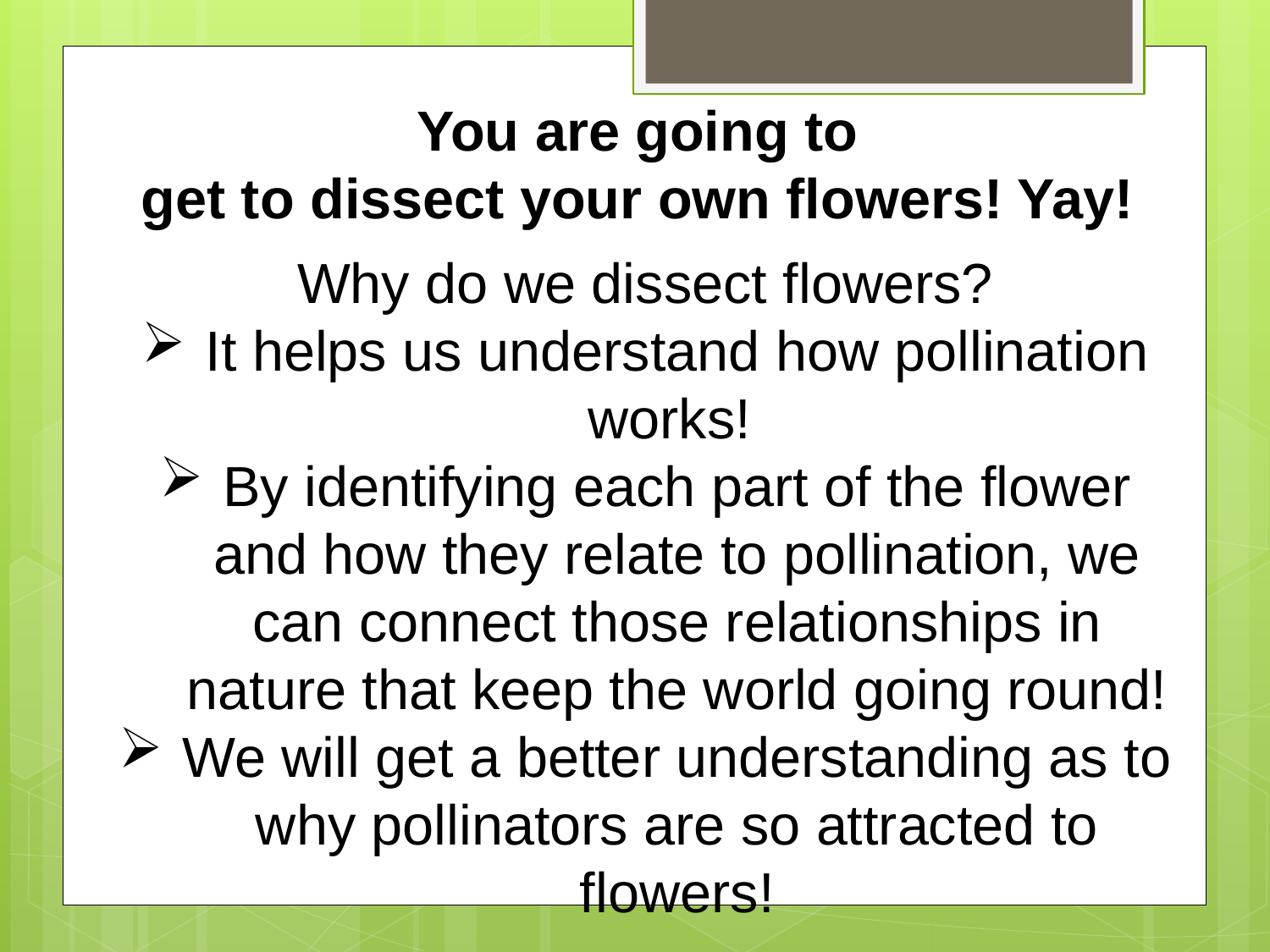

You are going to
get to dissect your own flowers! Yay!

Why do we dissect flowers?
It helps us understand how pollination works!
By identifying each part of the flower and how they relate to pollination, we can connect those relationships in nature that keep the world going round!
We will get a better understanding as to why pollinators are so attracted to flowers!